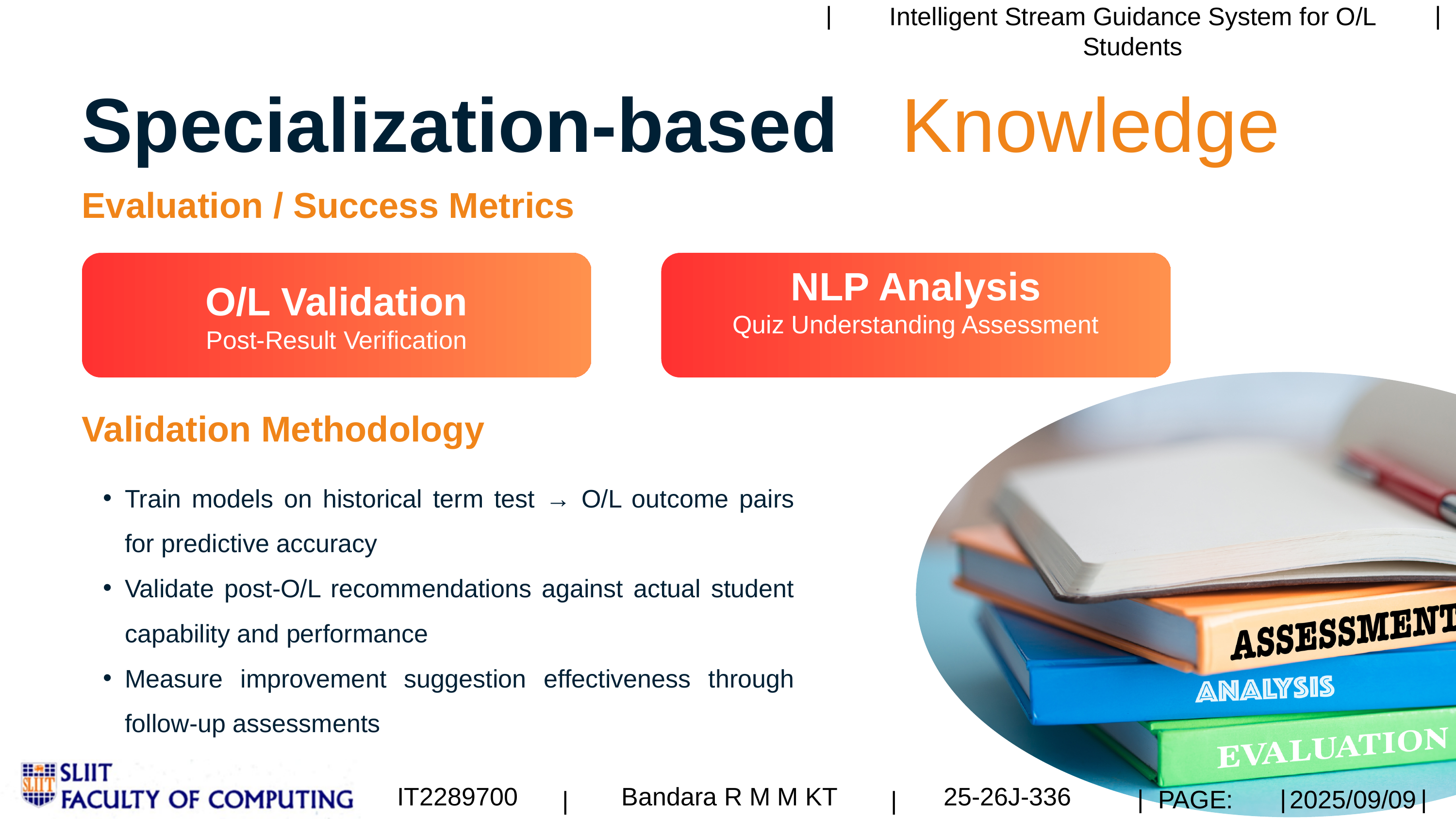

|
|
Intelligent Stream Guidance System for O/L Students
Specialization-based
Knowledge
Evaluation / Success Metrics

O/L Validation
Post-Result Verification

NLP Analysis
Quiz Understanding Assessment

Validation Methodology
Train models on historical term test → O/L outcome pairs for predictive accuracy
Validate post-O/L recommendations against actual student capability and performance
Measure improvement suggestion effectiveness through follow-up assessments

IT2289700
Bandara R M M KT
25-26J-336
|
PAGE: 25
|
|
2025/09/09
|
|